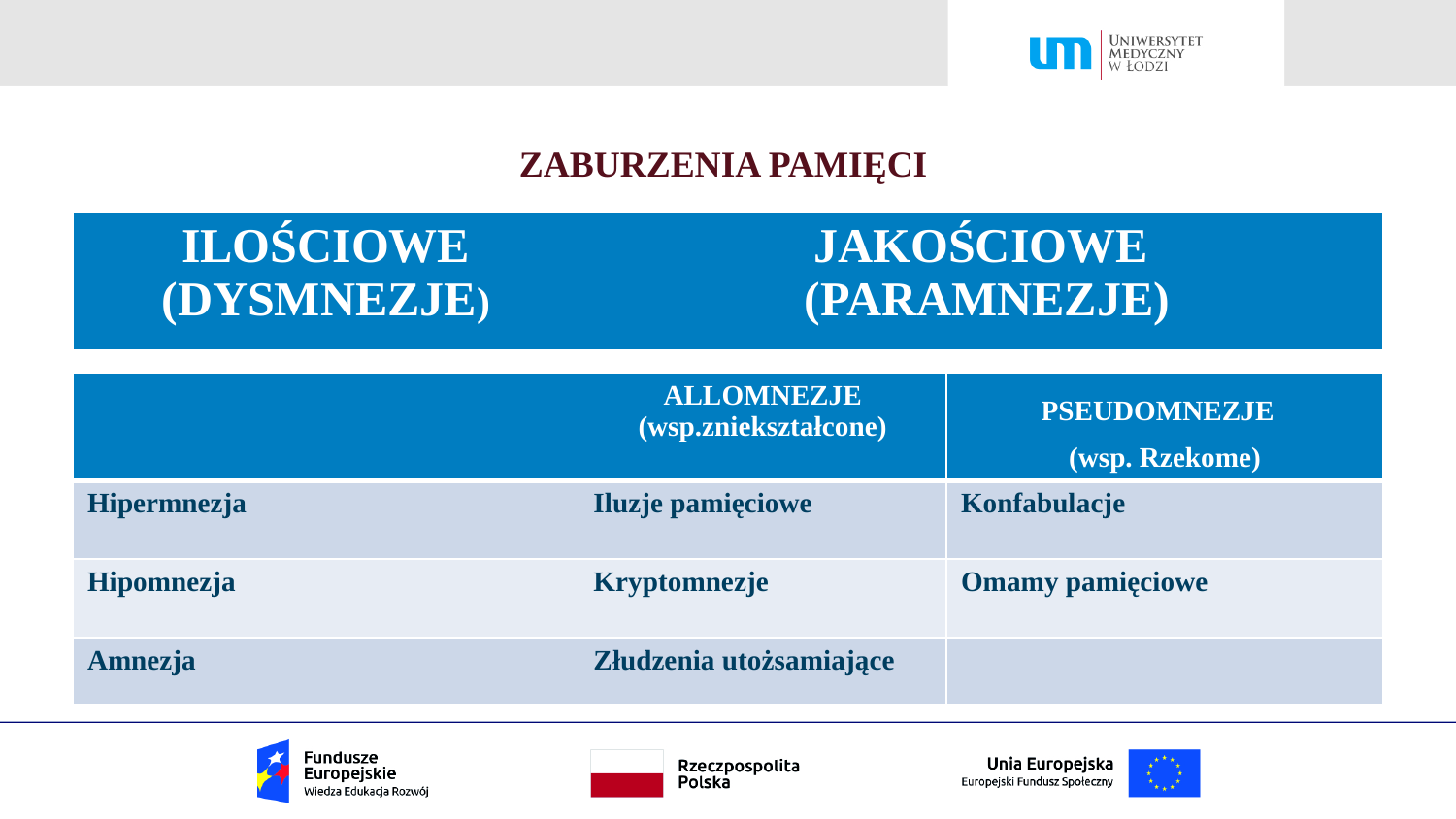

# ZABURZENIA PAMIĘCI
| ILOŚCIOWE (DYSMNEZJE) | JAKOŚCIOWE (PARAMNEZJE) |
| --- | --- |
|  | ALLOMNEZJE (wsp.zniekształcone) | PSEUDOMNEZJE (wsp. Rzekome) |
| --- | --- | --- |
| Hipermnezja | Iluzje pamięciowe | Konfabulacje |
| Hipomnezja | Kryptomnezje | Omamy pamięciowe |
| Amnezja | Złudzenia utożsamiające |  |